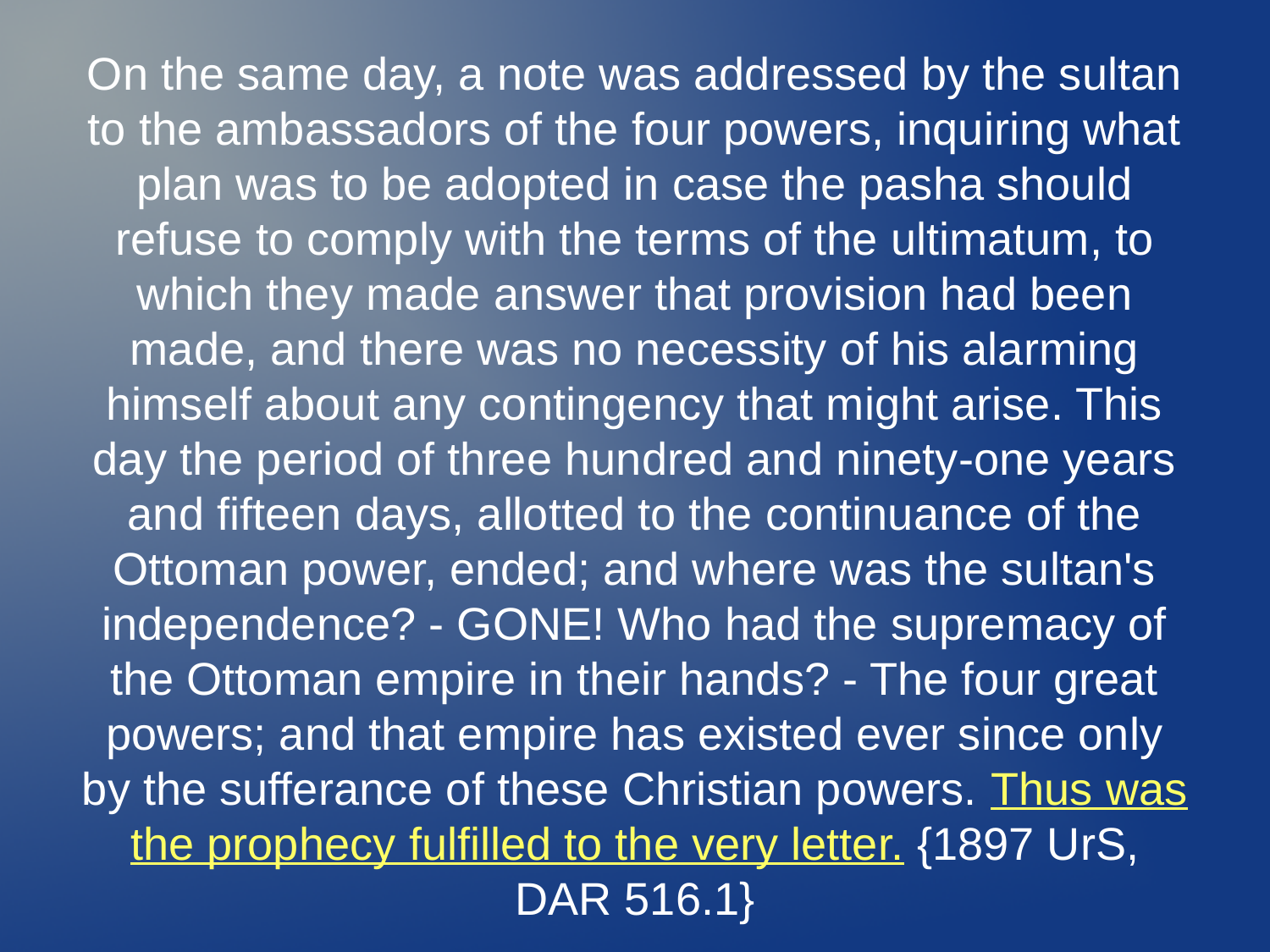

On the same day, a note was addressed by the sultan to the ambassadors of the four powers, inquiring what plan was to be adopted in case the pasha should refuse to comply with the terms of the ultimatum, to which they made answer that provision had been made, and there was no necessity of his alarming himself about any contingency that might arise. This day the period of three hundred and ninety-one years and fifteen days, allotted to the continuance of the Ottoman power, ended; and where was the sultan's independence? - GONE! Who had the supremacy of the Ottoman empire in their hands? - The four great powers; and that empire has existed ever since only by the sufferance of these Christian powers. Thus was the prophecy fulfilled to the very letter. {1897 UrS, DAR 516.1}